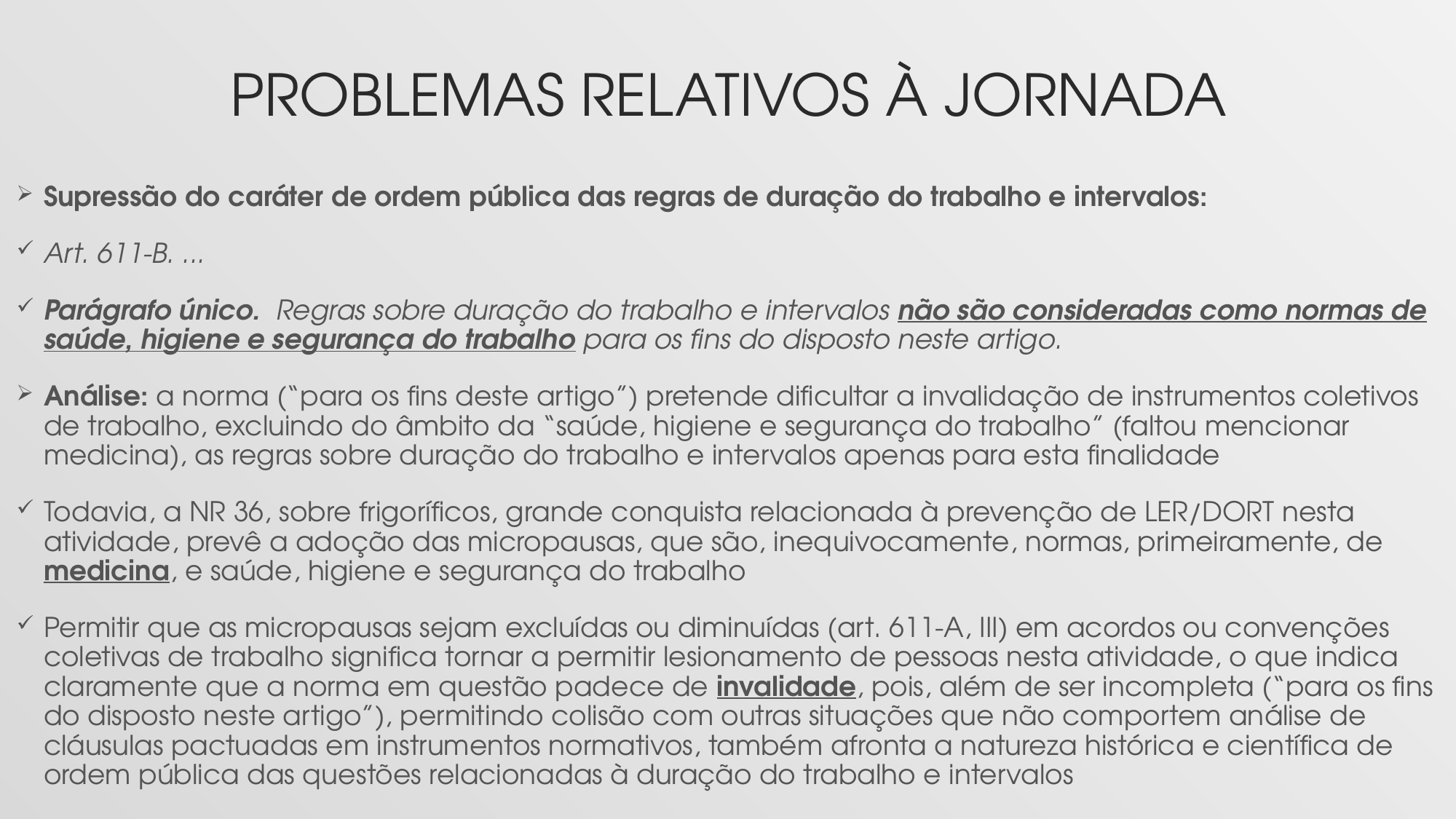

# PROBLEMAS RELATIVOS À JORNADA
Supressão do caráter de ordem pública das regras de duração do trabalho e intervalos:
Art. 611-B. ...
Parágrafo único.  Regras sobre duração do trabalho e intervalos não são consideradas como normas de saúde, higiene e segurança do trabalho para os fins do disposto neste artigo.
Análise: a norma (“para os fins deste artigo”) pretende dificultar a invalidação de instrumentos coletivos de trabalho, excluindo do âmbito da “saúde, higiene e segurança do trabalho” (faltou mencionar medicina), as regras sobre duração do trabalho e intervalos apenas para esta finalidade
Todavia, a NR 36, sobre frigoríficos, grande conquista relacionada à prevenção de LER/DORT nesta atividade, prevê a adoção das micropausas, que são, inequivocamente, normas, primeiramente, de medicina, e saúde, higiene e segurança do trabalho
Permitir que as micropausas sejam excluídas ou diminuídas (art. 611-A, III) em acordos ou convenções coletivas de trabalho significa tornar a permitir lesionamento de pessoas nesta atividade, o que indica claramente que a norma em questão padece de invalidade, pois, além de ser incompleta (“para os fins do disposto neste artigo”), permitindo colisão com outras situações que não comportem análise de cláusulas pactuadas em instrumentos normativos, também afronta a natureza histórica e científica de ordem pública das questões relacionadas à duração do trabalho e intervalos